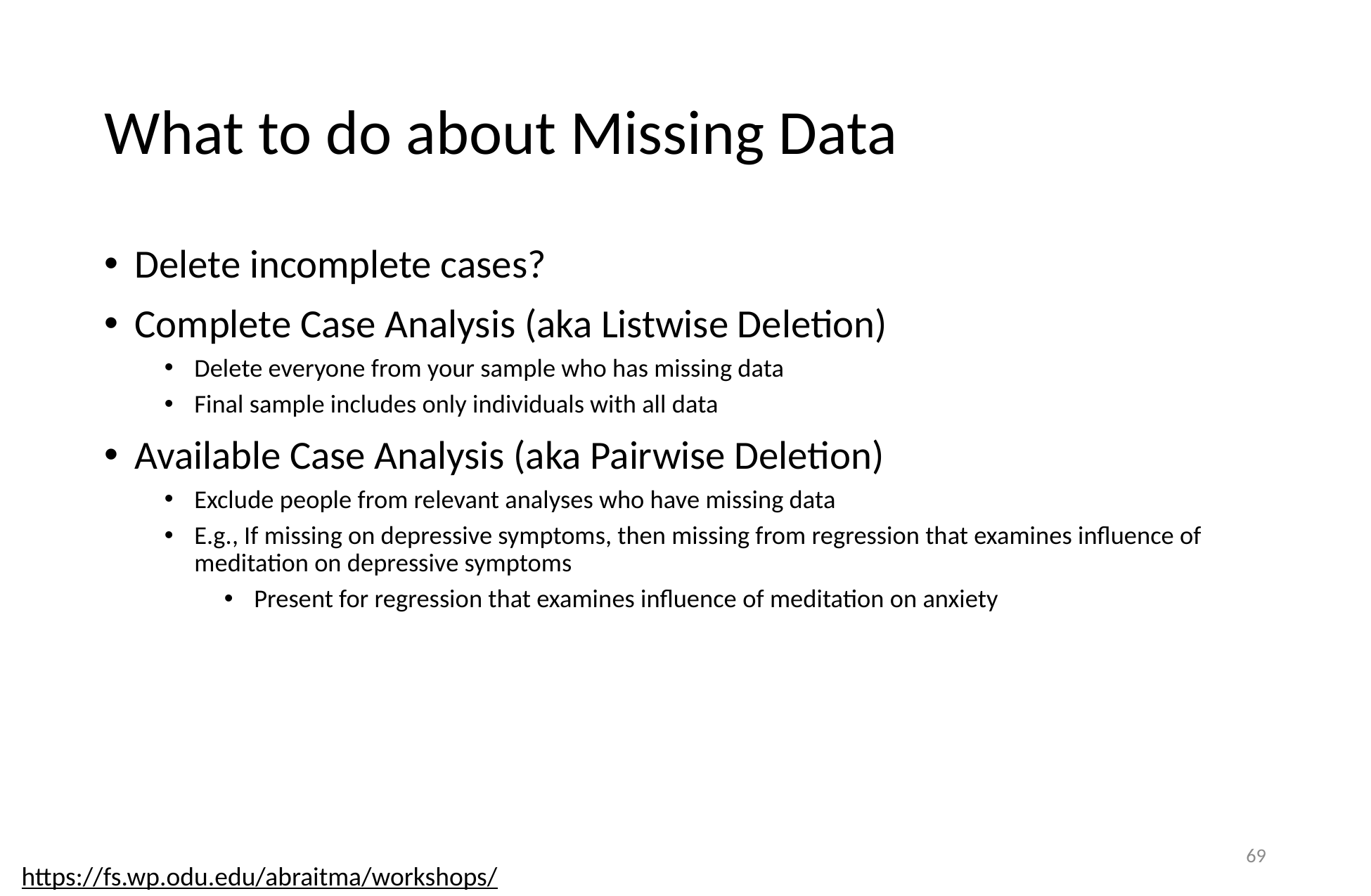

# What to do about Missing Data
Delete incomplete cases?
Complete Case Analysis (aka Listwise Deletion)
Delete everyone from your sample who has missing data
Final sample includes only individuals with all data
Available Case Analysis (aka Pairwise Deletion)
Exclude people from relevant analyses who have missing data
E.g., If missing on depressive symptoms, then missing from regression that examines influence of meditation on depressive symptoms
Present for regression that examines influence of meditation on anxiety
69
https://fs.wp.odu.edu/abraitma/workshops/